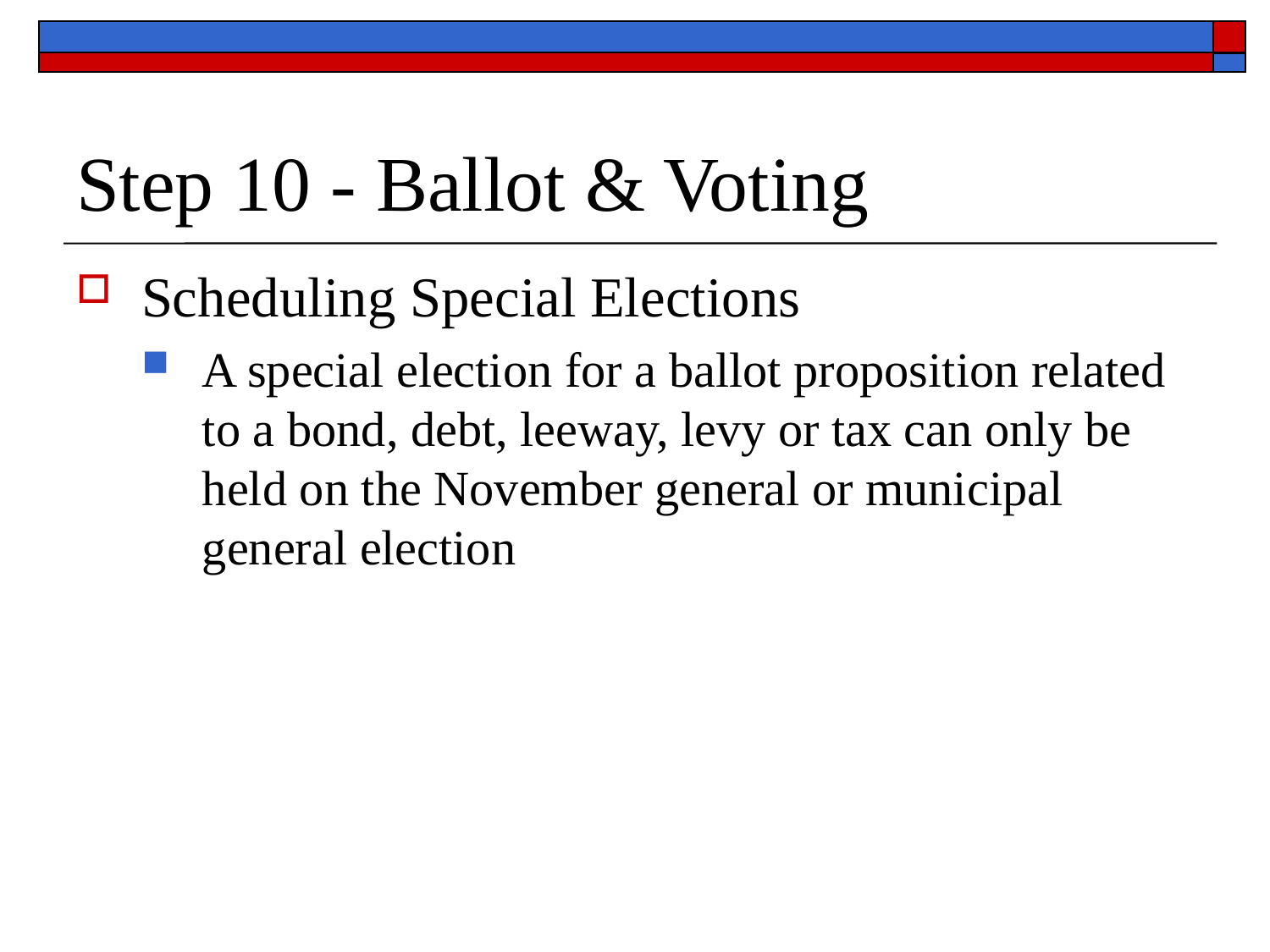

# Step 10 - Ballot & Voting
Scheduling Special Elections
A special election for a ballot proposition related to a bond, debt, leeway, levy or tax can only be held on the November general or municipal general election